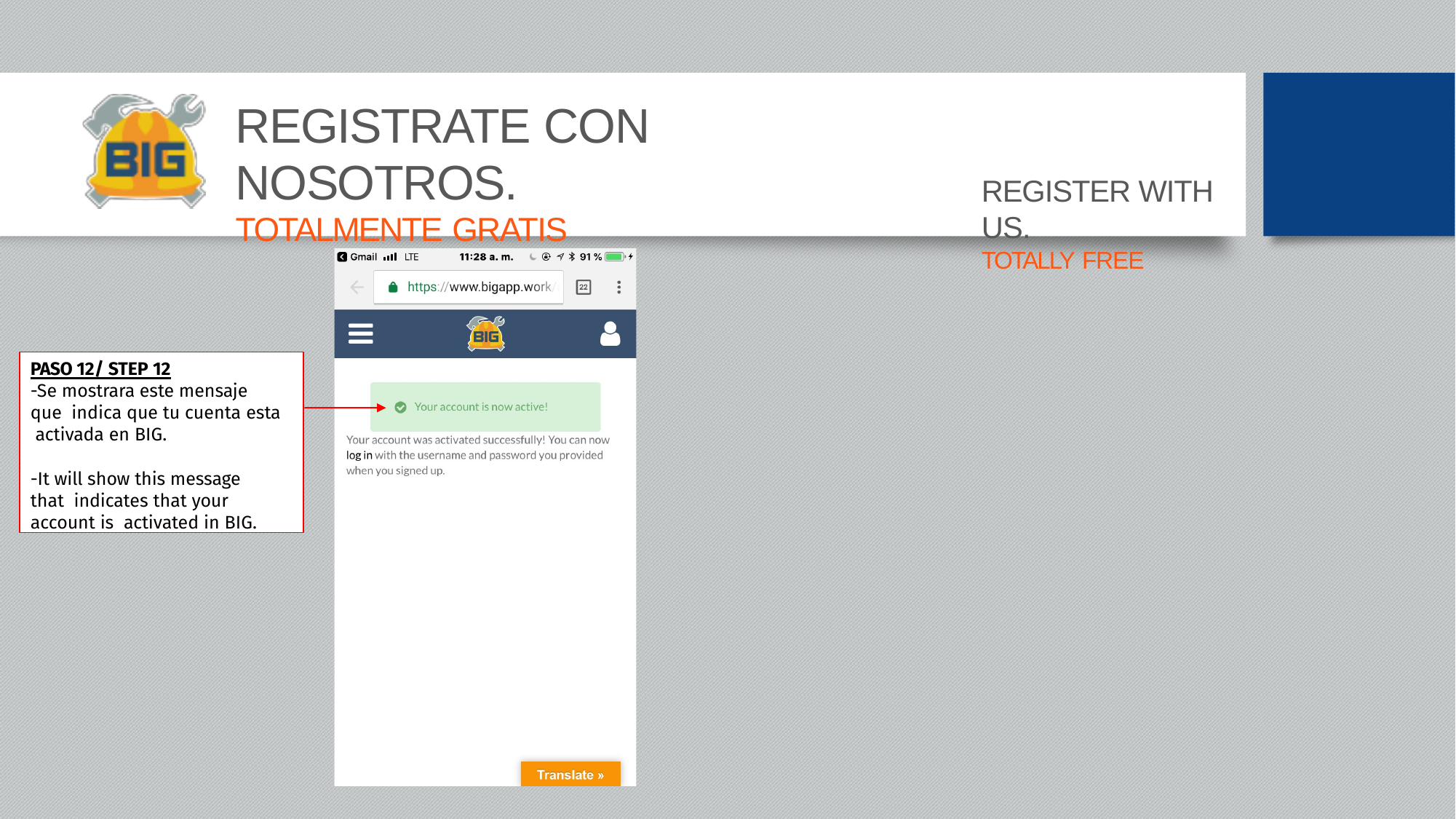

# REGISTRATE CON NOSOTROS.
TOTALMENTE GRATIS
REGISTER WITH US.
TOTALLY FREE

PASO 12/ STEP 12
-Se mostrara este mensaje que  indica que tu cuenta esta  activada en BIG.

-It will show this message that  indicates that your account is  activated in BIG.